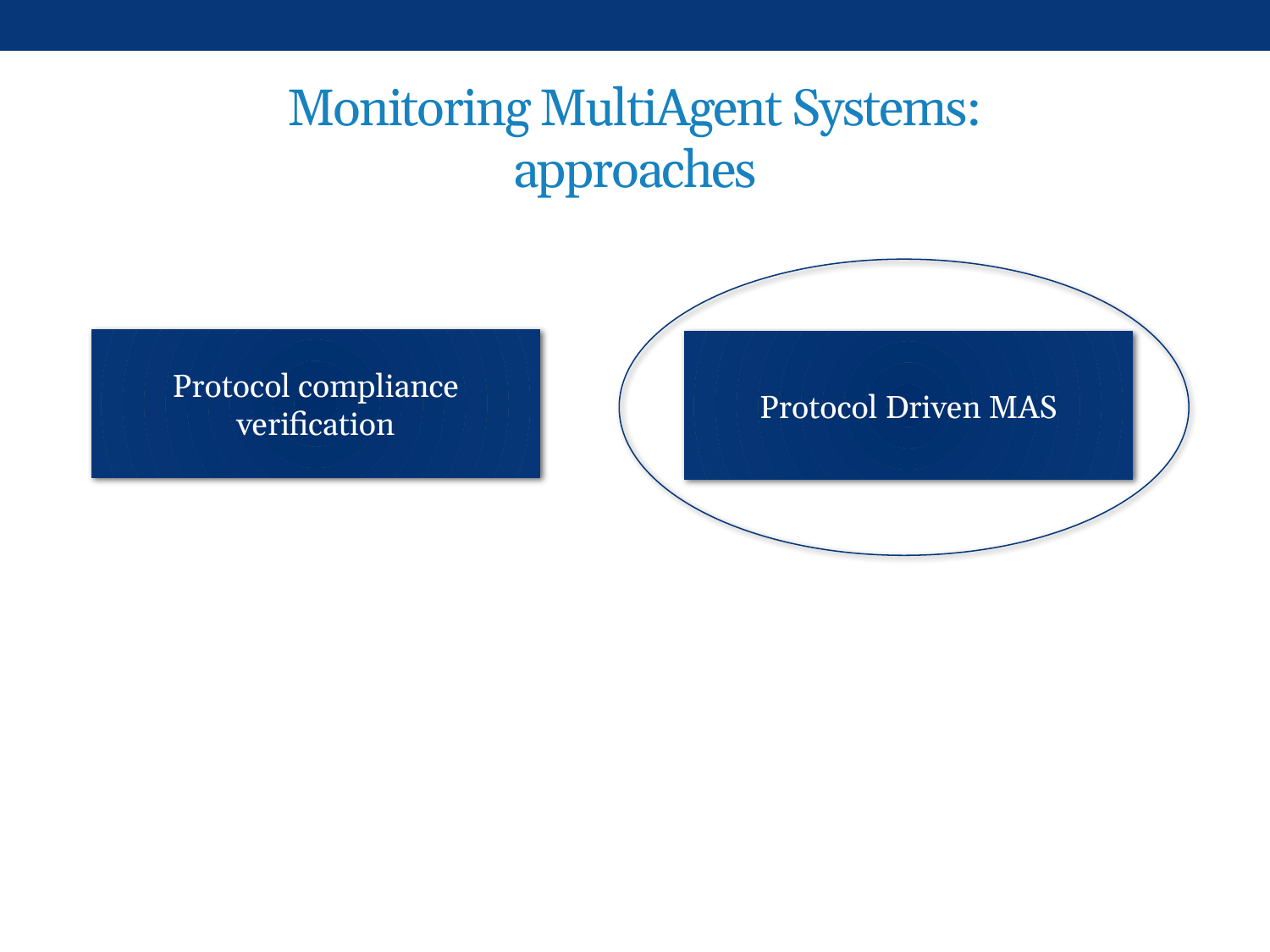

# Monitoring MultiAgent Systems: approaches

Protocol compliance verification
Protocol Driven MAS